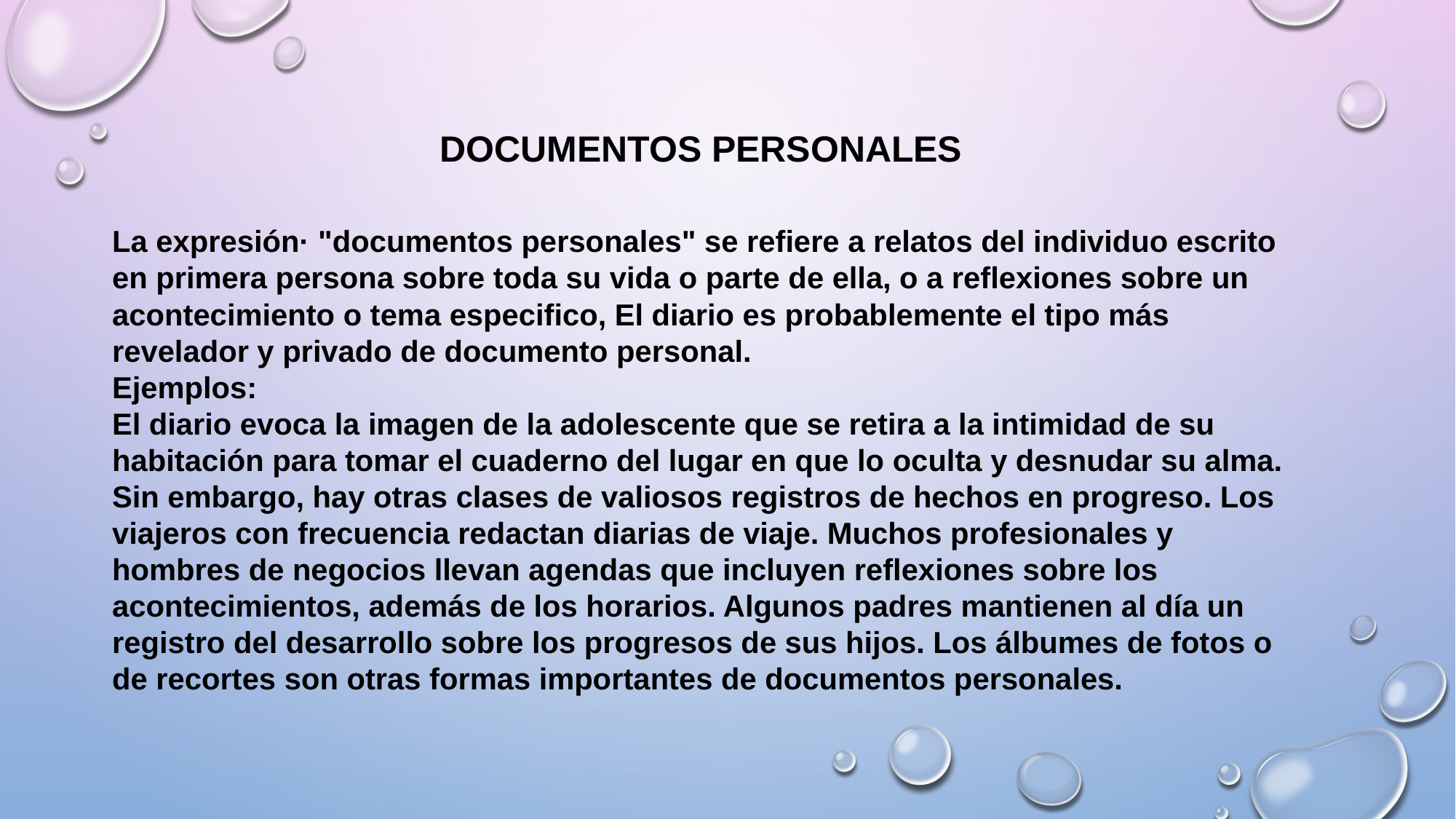

DOCUMENTOS PERSONALES
La expresión· "documentos personales" se refiere a relatos del individuo escrito en primera persona sobre toda su vida o parte de ella, o a reflexiones sobre un acontecimiento o tema especifico, El diario es probablemente el tipo más revelador y privado de documento personal.
Ejemplos:
El diario evoca la imagen de la adolescente que se retira a la intimidad de su habitación para tomar el cuaderno del lugar en que lo oculta y desnudar su alma. Sin embargo, hay otras clases de valiosos registros de hechos en progreso. Los viajeros con frecuencia redactan diarias de viaje. Muchos profesionales y hombres de negocios llevan agendas que incluyen reflexiones sobre los acontecimientos, además de los horarios. Algunos padres mantienen al día un registro del desarrollo sobre los progresos de sus hijos. Los álbumes de fotos o de recortes son otras formas importantes de documentos personales.